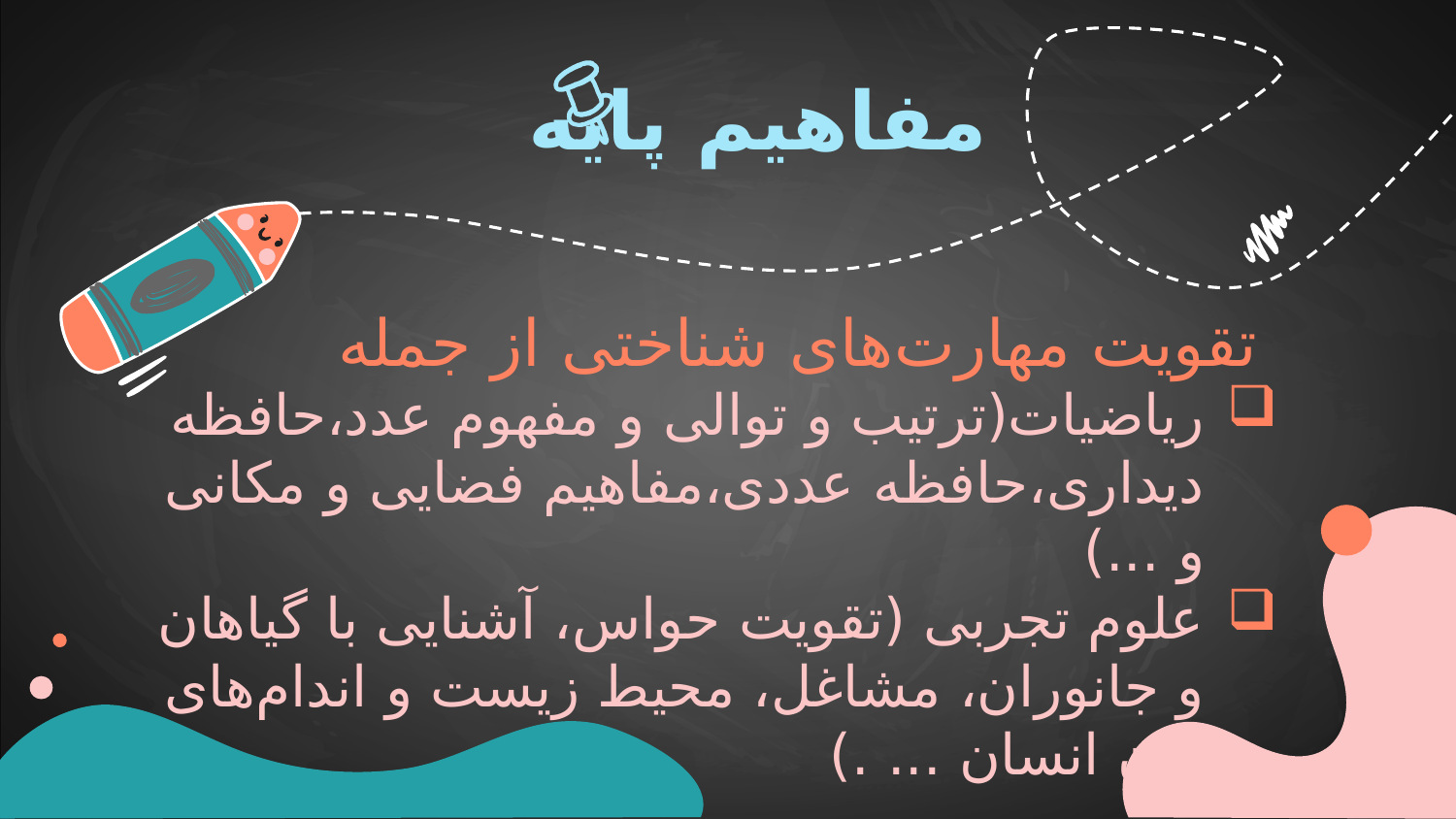

مفاهیم پایه

 تقویت مهارت‌های شناختی از جمله
ریاضیات(ترتیب و توالی و مفهوم عدد،حافظه دیداری،حافظه عددی،مفاهیم فضایی و مکانی و ...)
علوم تجربی (تقویت حواس، آشنایی با گیاهان و جانوران، مشاغل، محیط زیست و اندام‌های بدن انسان ... .)